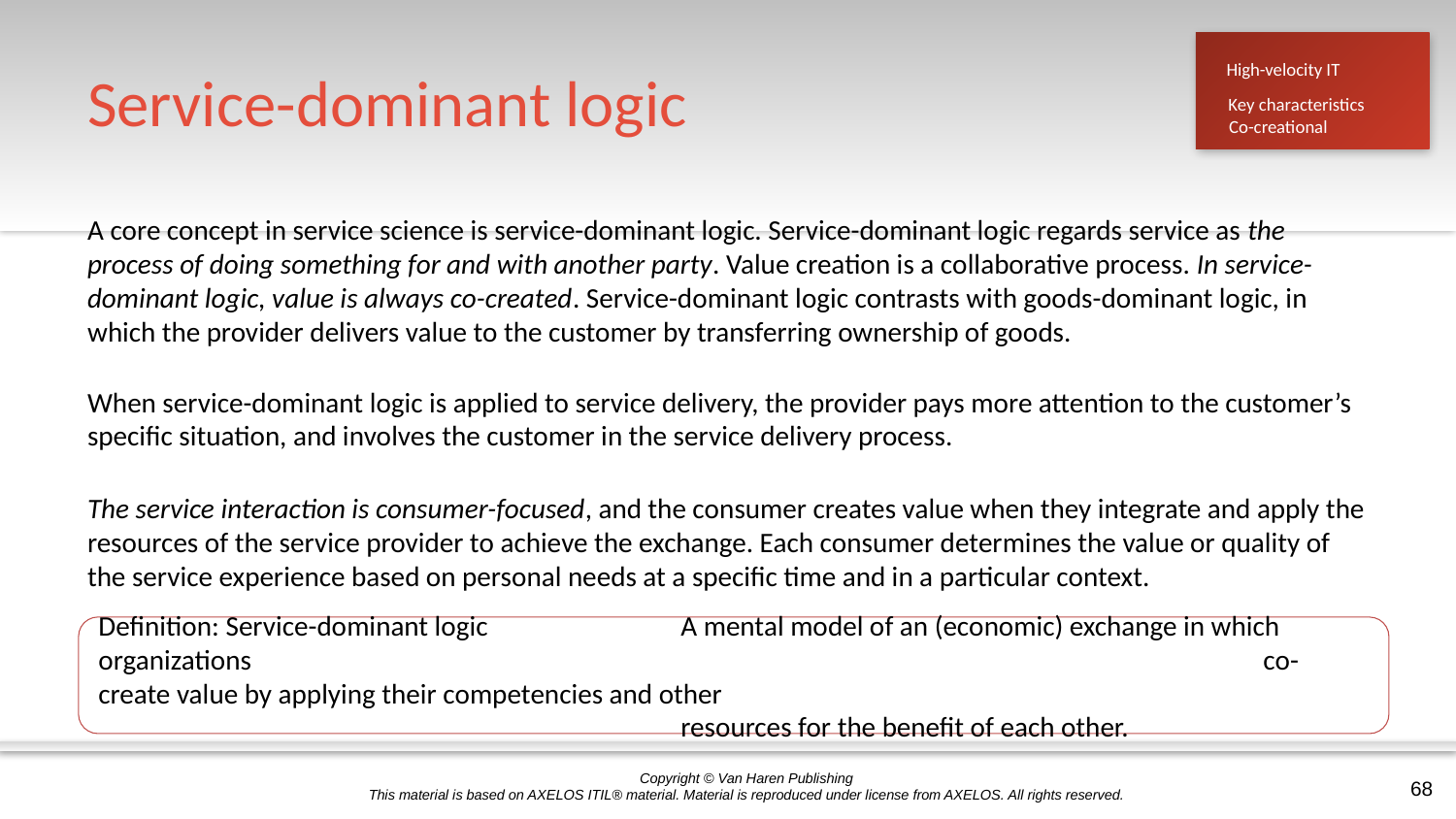

# Service-dominant logic
High-velocity IT
Key characteristics
Co-creational
A core concept in service science is service-dominant logic. Service-dominant logic regards service as the process of doing something for and with another party. Value creation is a collaborative process. In service-dominant logic, value is always co-created. Service-dominant logic contrasts with goods-dominant logic, in which the provider delivers value to the customer by transferring ownership of goods.

When service-dominant logic is applied to service delivery, the provider pays more attention to the customer’s specific situation, and involves the customer in the service delivery process.

The service interaction is consumer-focused, and the consumer creates value when they integrate and apply the resources of the service provider to achieve the exchange. Each consumer determines the value or quality of the service experience based on personal needs at a specific time and in a particular context.

Definition: Service-dominant logic		A mental model of an (economic) exchange in which organizations 							co-create value by applying their competencies and other 								resources for the benefit of each other.